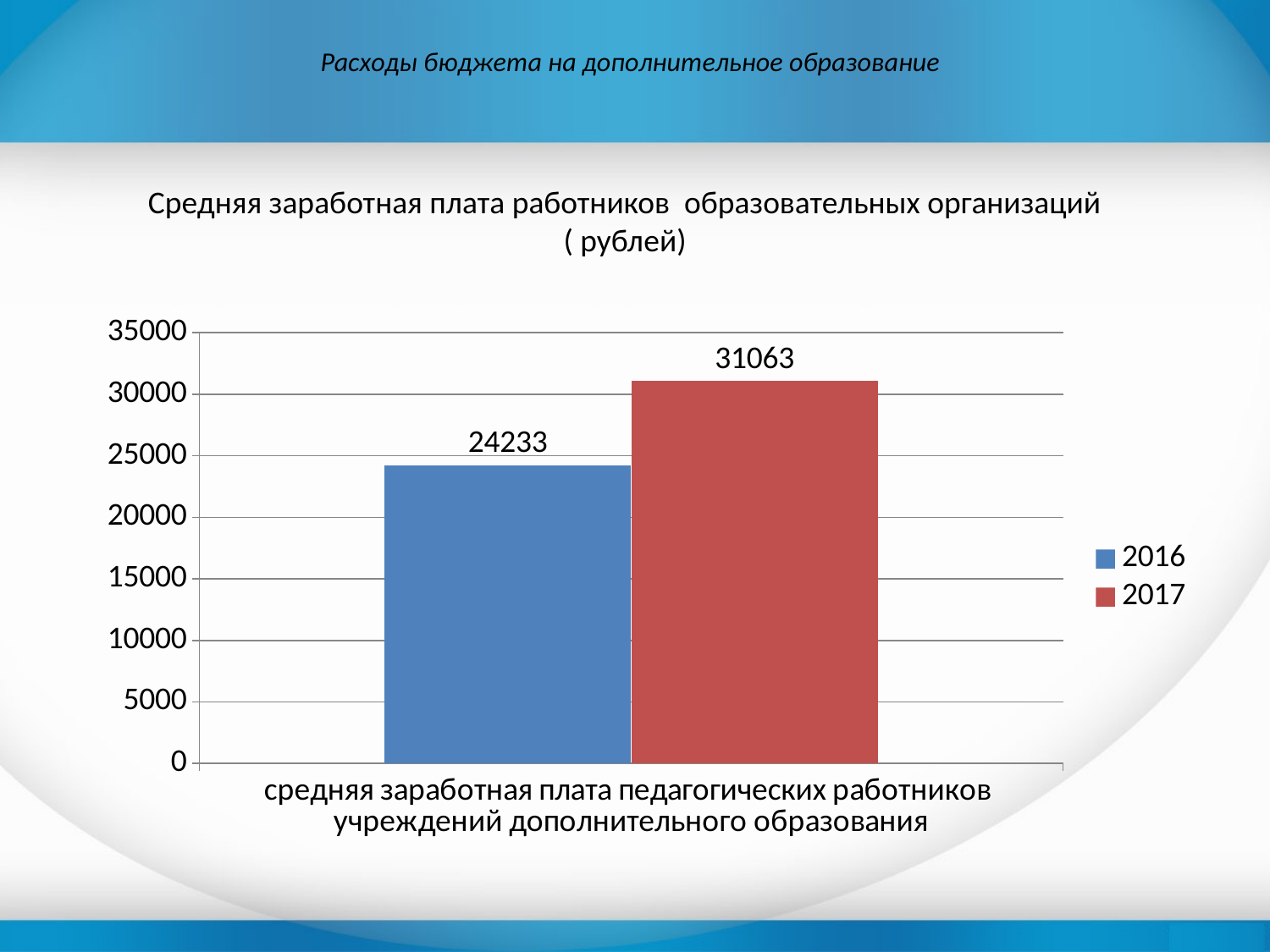

# Расходы бюджета на дополнительное образование
Средняя заработная плата работников  образовательных организаций ( рублей)

### Chart

| Category | 2016 | 2017 |
|---|---|---|
| средняя заработная плата педагогических работников  учреждений дополнительного образования | 24233.0 | 31063.0 |